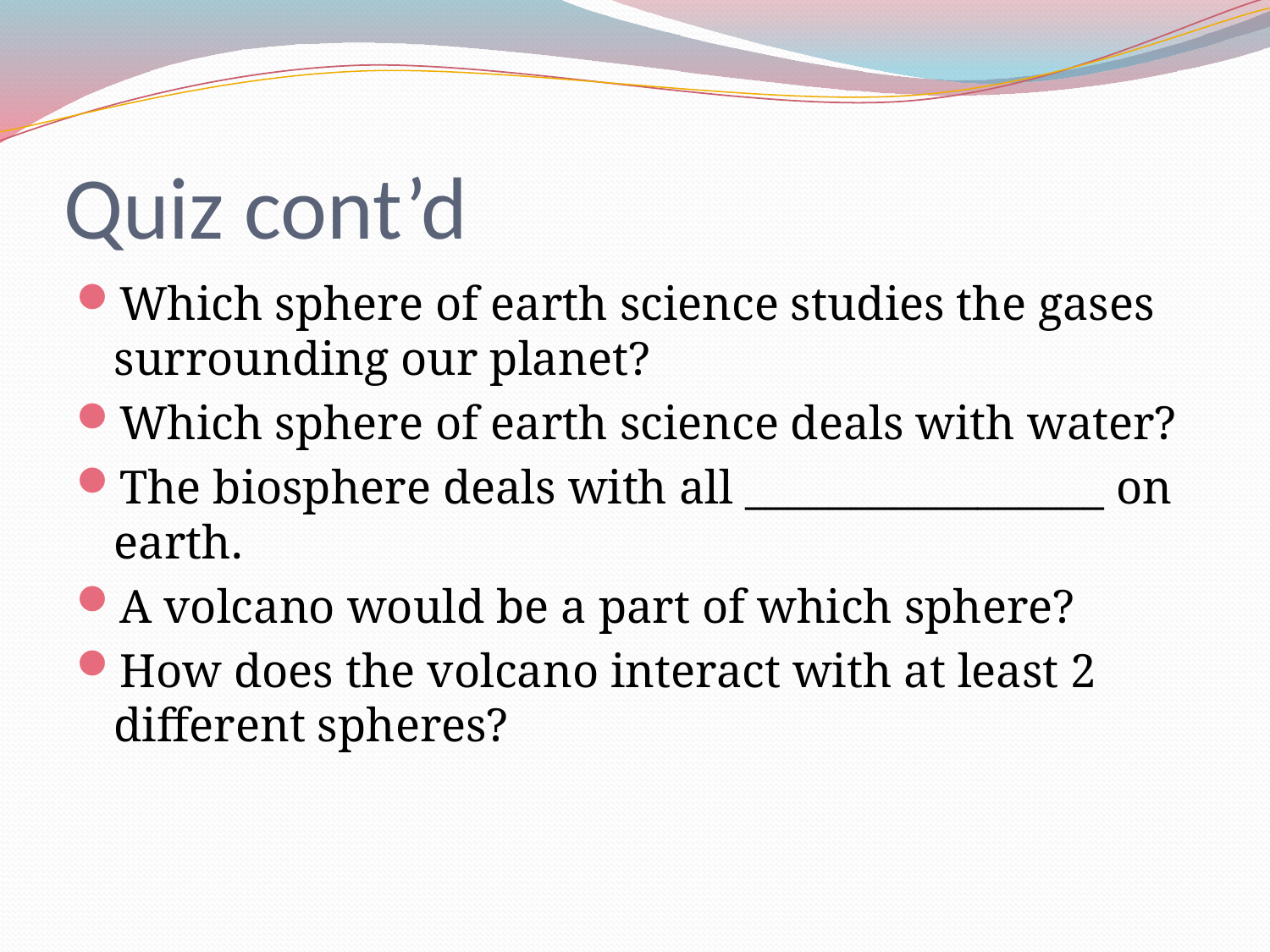

# Quiz cont’d
Which sphere of earth science studies the gases surrounding our planet?
Which sphere of earth science deals with water?
The biosphere deals with all _________________ on earth.
A volcano would be a part of which sphere?
How does the volcano interact with at least 2 different spheres?